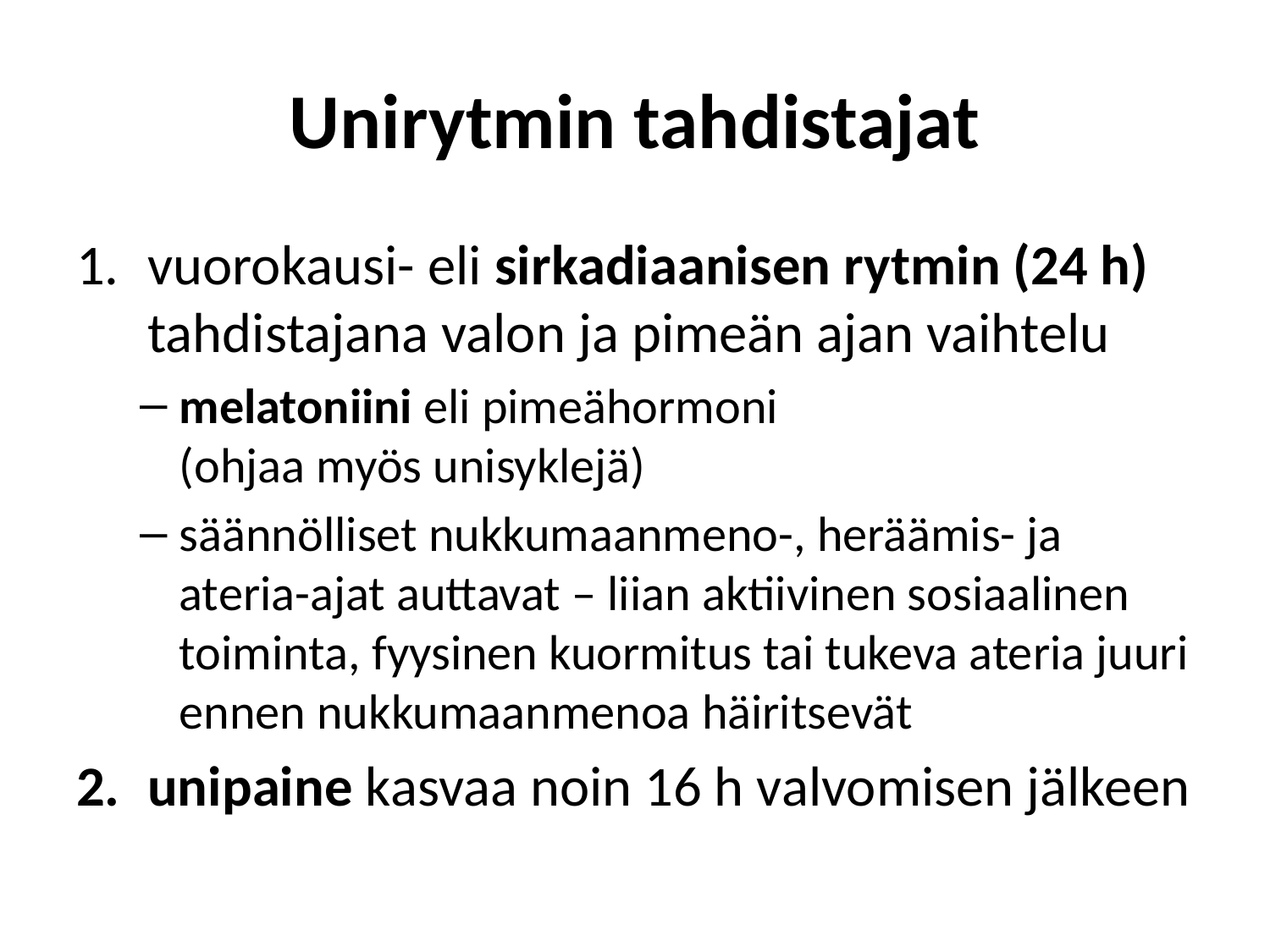

# Unirytmin tahdistajat
vuorokausi- eli sirkadiaanisen rytmin (24 h) tahdistajana valon ja pimeän ajan vaihtelu
melatoniini eli pimeähormoni
(ohjaa myös unisyklejä)
säännölliset nukkumaanmeno-, heräämis- ja ateria-ajat auttavat – liian aktiivinen sosiaalinen toiminta, fyysinen kuormitus tai tukeva ateria juuri ennen nukkumaanmenoa häiritsevät
unipaine kasvaa noin 16 h valvomisen jälkeen